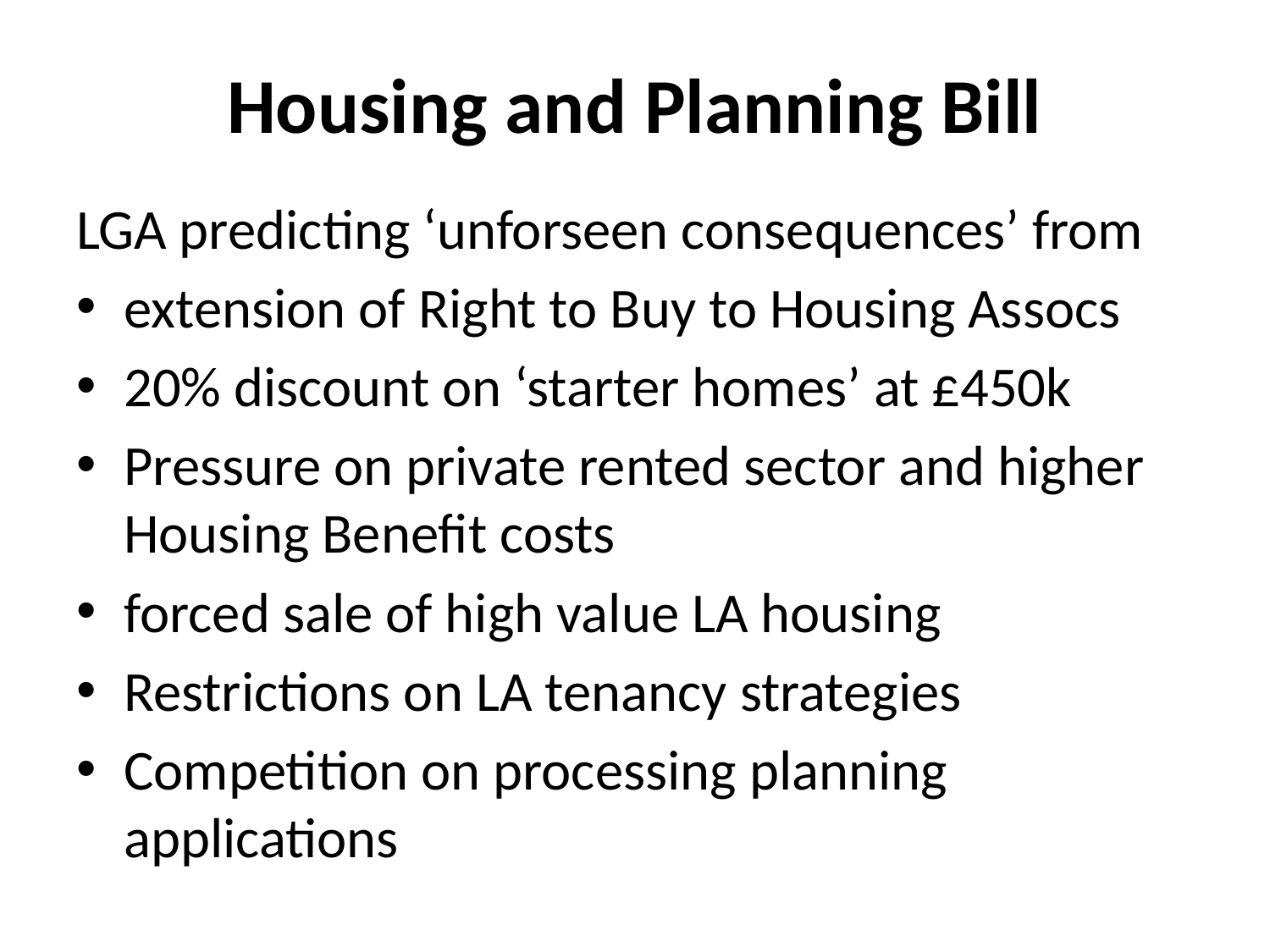

# Housing and Planning Bill
LGA predicting ‘unforseen consequences’ from
extension of Right to Buy to Housing Assocs
20% discount on ‘starter homes’ at £450k
Pressure on private rented sector and higher Housing Benefit costs
forced sale of high value LA housing
Restrictions on LA tenancy strategies
Competition on processing planning applications